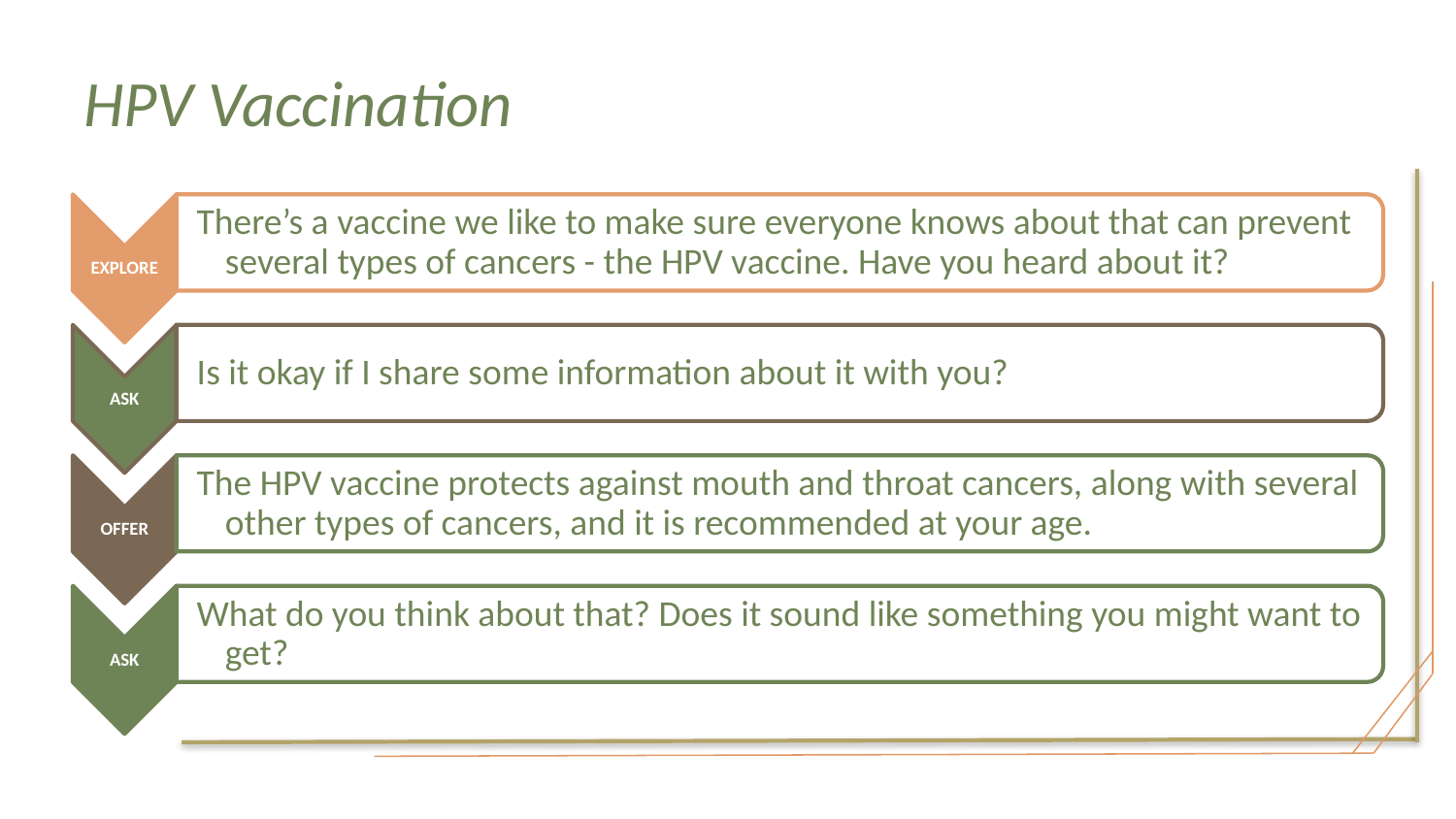

# HPV Vaccination

There’s a vaccine we like to make sure everyone knows about that can prevent several types of cancers - the HPV vaccine. Have you heard about it?

EXPLORE
Is it okay if I share some information about it with you?

ASK
The HPV vaccine protects against mouth and throat cancers, along with several other types of cancers, and it is recommended at your age.

OFFER
What do you think about that? Does it sound like something you might want to get?

ASK